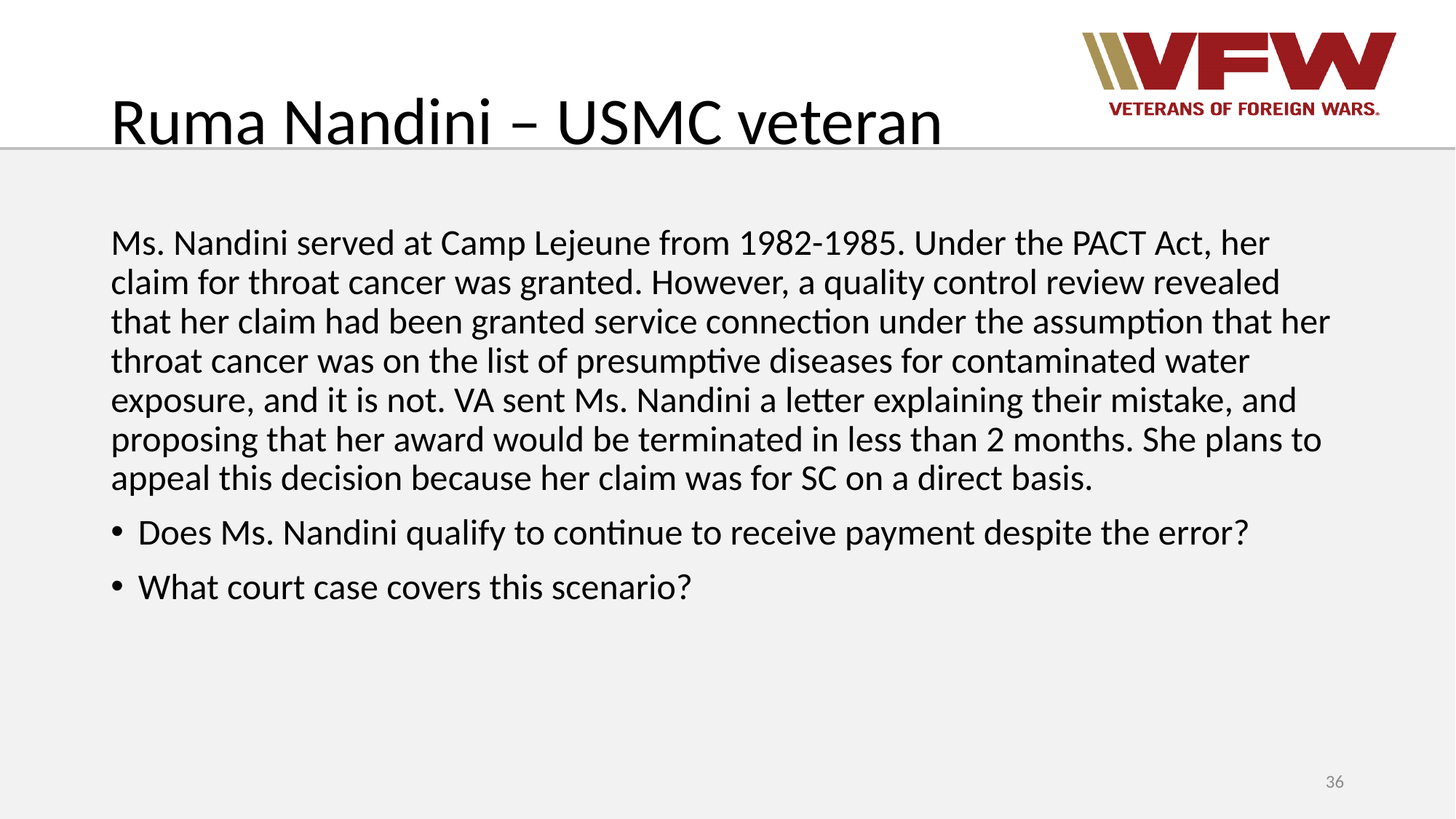

# Ruma Nandini – USMC veteran
Ms. Nandini served at Camp Lejeune from 1982-1985. Under the PACT Act, her claim for throat cancer was granted. However, a quality control review revealed that her claim had been granted service connection under the assumption that her throat cancer was on the list of presumptive diseases for contaminated water exposure, and it is not. VA sent Ms. Nandini a letter explaining their mistake, and proposing that her award would be terminated in less than 2 months. She plans to appeal this decision because her claim was for SC on a direct basis.
Does Ms. Nandini qualify to continue to receive payment despite the error?
What court case covers this scenario?

36